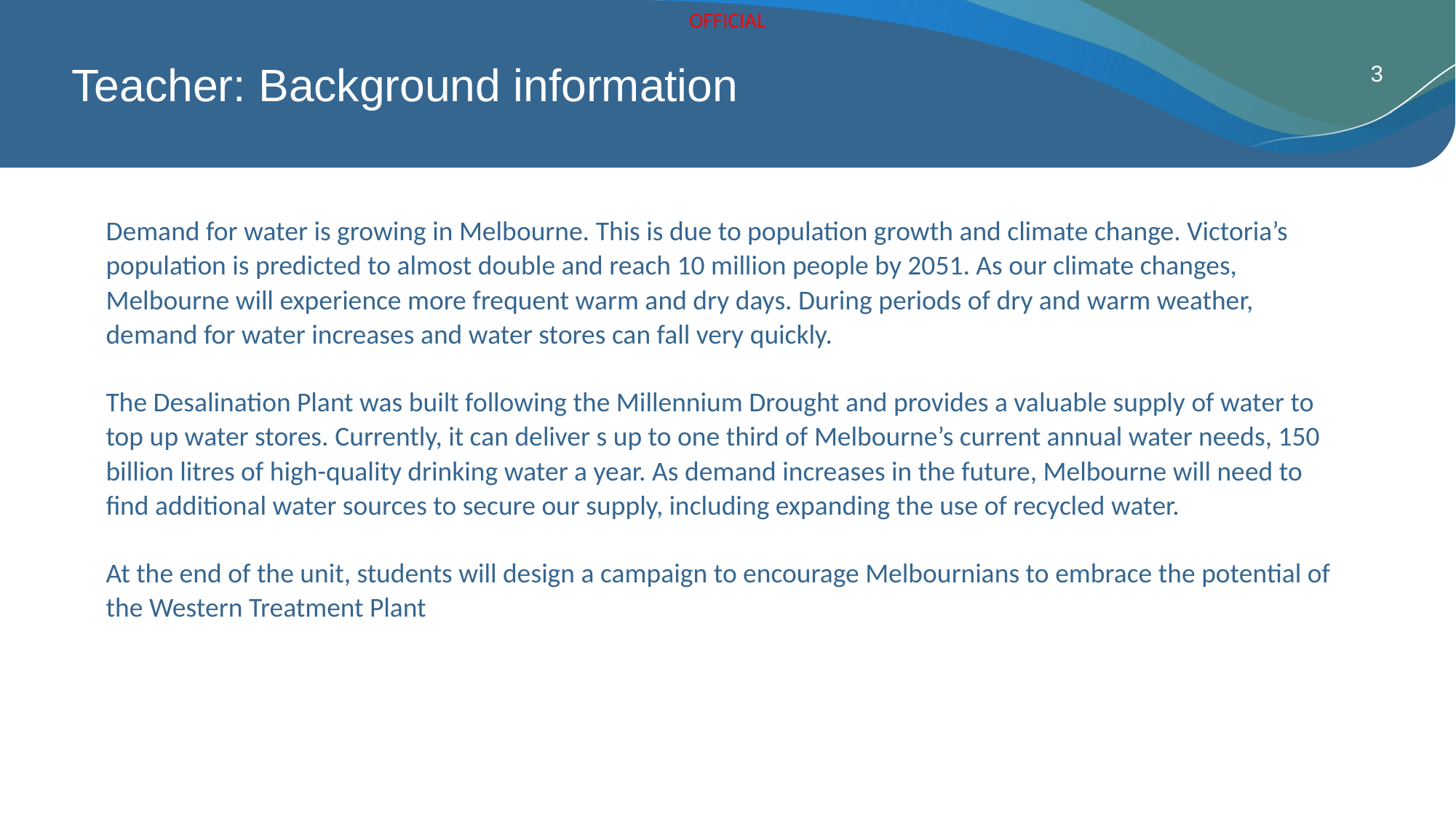

# Teacher: Background information
3
Demand for water is growing in Melbourne. This is due to population growth and climate change. Victoria’s population is predicted to almost double and reach 10 million people by 2051. As our climate changes, Melbourne will experience more frequent warm and dry days. During periods of dry and warm weather, demand for water increases and water stores can fall very quickly.
The Desalination Plant was built following the Millennium Drought and provides a valuable supply of water to top up water stores. Currently, it can deliver s up to one third of Melbourne’s current annual water needs, 150 billion litres of high-quality drinking water a year. As demand increases in the future, Melbourne will need to find additional water sources to secure our supply, including expanding the use of recycled water.
At the end of the unit, students will design a campaign to encourage Melbournians to embrace the potential of the Western Treatment Plant